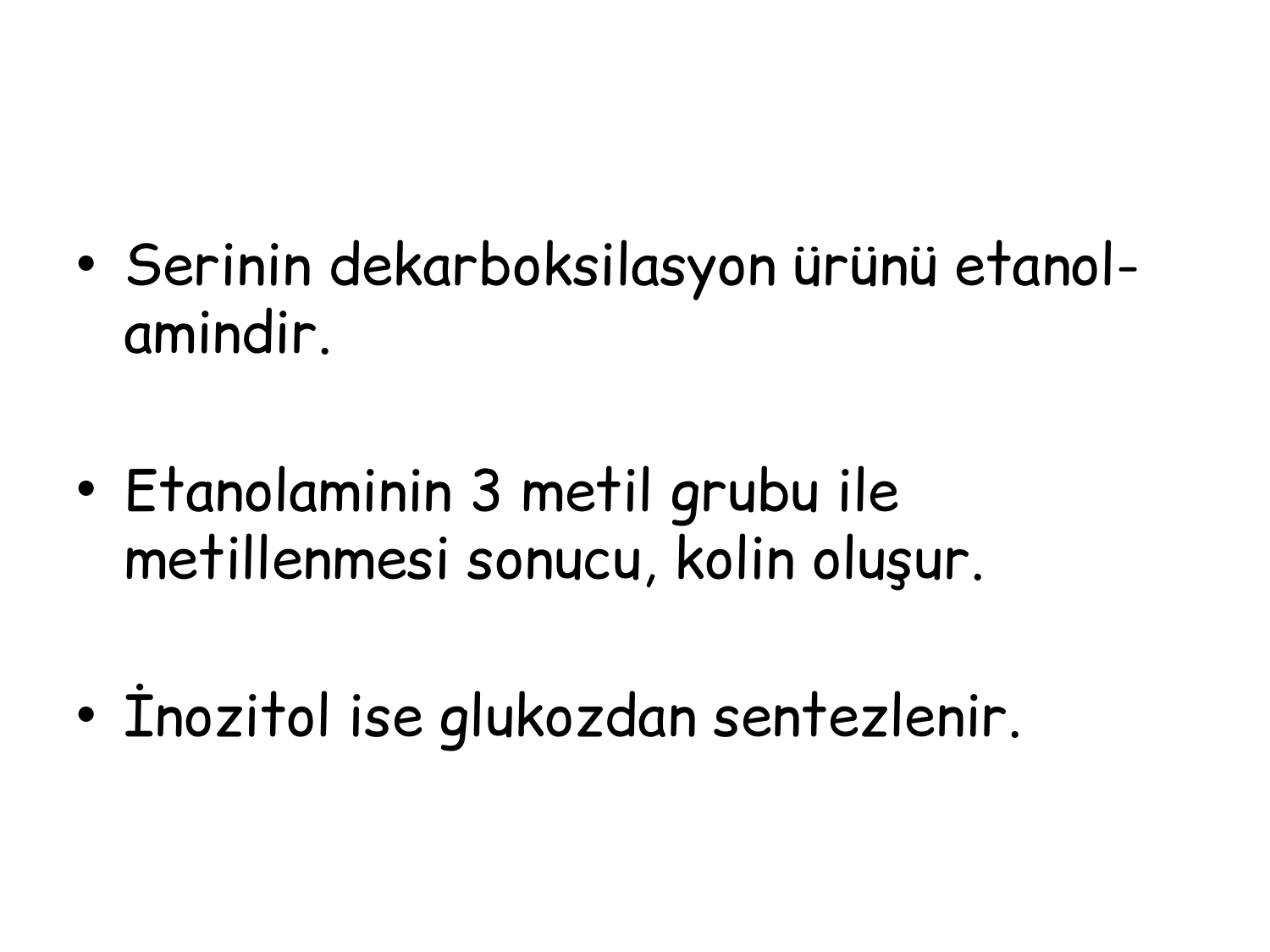

#
Serinin dekarboksilasyon ürünü etanol-amindir.

Etanolaminin 3 metil grubu ile metillenmesi sonucu, kolin oluşur.

İnozitol ise glukozdan sentezlenir.